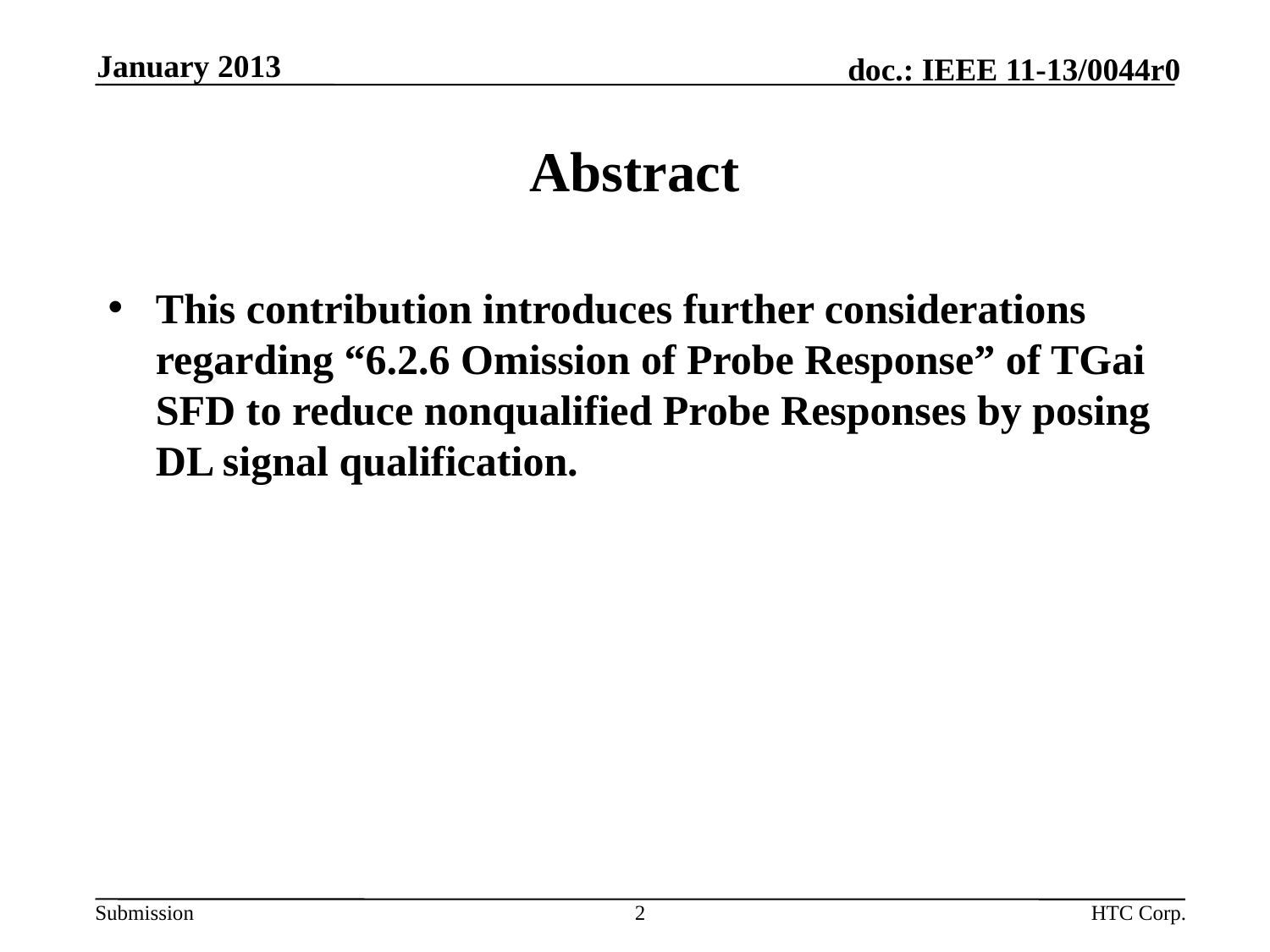

January 2013
# Abstract
This contribution introduces further considerations regarding “6.2.6 Omission of Probe Response” of TGai SFD to reduce nonqualified Probe Responses by posing DL signal qualification.
2
HTC Corp.